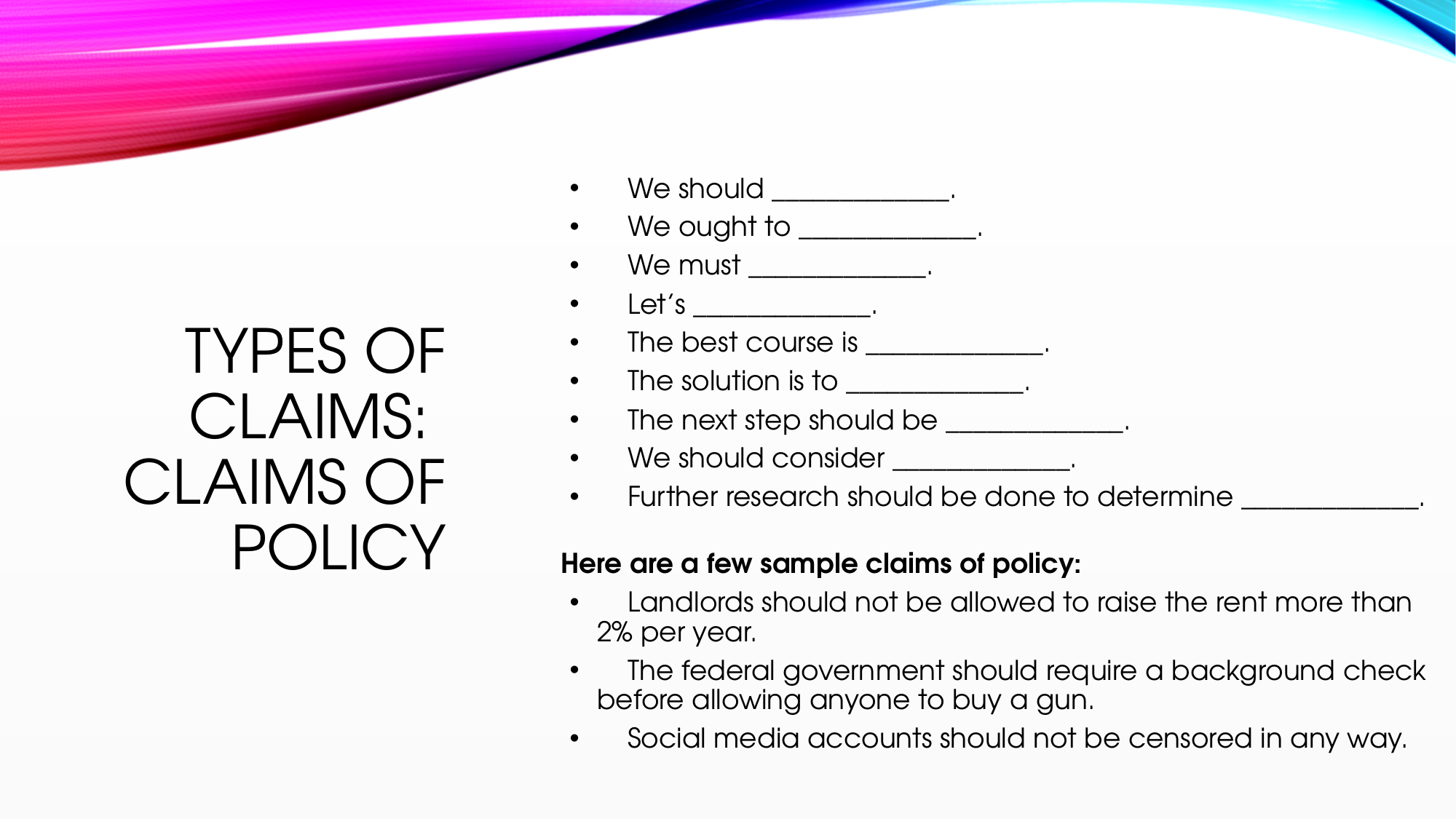

# Types of Claims: Claims of Policy

    We should _____________.
    We ought to _____________.
    We must _____________.
    Let’s _____________.
    The best course is _____________.
    The solution is to _____________.
    The next step should be _____________.
    We should consider _____________.
    Further research should be done to determine _____________.
Here are a few sample claims of policy:
    Landlords should not be allowed to raise the rent more than 2% per year.
    The federal government should require a background check before allowing anyone to buy a gun.
    Social media accounts should not be censored in any way.